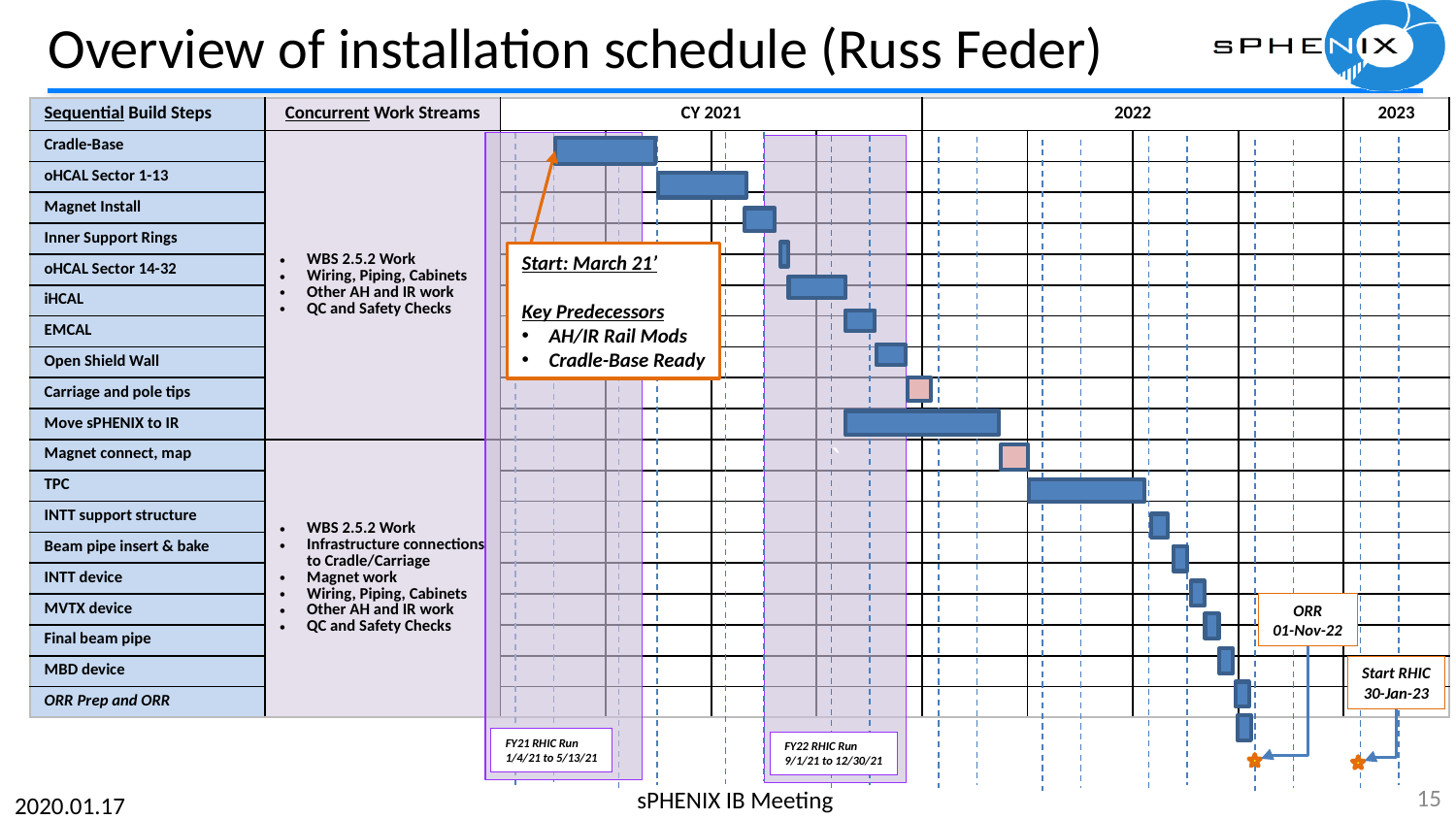

# Overview of installation schedule (Russ Feder)
| Sequential Build Steps | Concurrent Work Streams | CY 2021 |  |  |  | 2022 |  |  |  | 2023 |
| --- | --- | --- | --- | --- | --- | --- | --- | --- | --- | --- |
| Cradle-Base | WBS 2.5.2 Work Wiring, Piping, Cabinets Other AH and IR work QC and Safety Checks |  |  |  |  |  |  |  |  |  |
| oHCAL Sector 1-13 |  |  |  |  |  |  |  |  |  |  |
| Magnet Install |  |  |  |  |  |  |  |  |  |  |
| Inner Support Rings |  |  |  |  |  |  |  |  |  |  |
| oHCAL Sector 14-32 |  |  |  |  |  |  |  |  |  |  |
| iHCAL |  |  |  |  |  |  |  |  |  |  |
| EMCAL |  |  |  |  |  |  |  |  |  |  |
| Open Shield Wall |  |  |  |  |  |  |  |  |  |  |
| Carriage and pole tips |  |  |  |  |  |  |  |  |  |  |
| Move sPHENIX to IR |  |  |  |  |  |  |  |  |  |  |
| Magnet connect, map | WBS 2.5.2 Work Infrastructure connections to Cradle/Carriage Magnet work Wiring, Piping, Cabinets Other AH and IR work QC and Safety Checks |  |  |  |  |  |  |  |  |  |
| TPC |  |  |  |  |  |  |  |  |  |  |
| INTT support structure |  |  |  |  |  |  |  |  |  |  |
| Beam pipe insert & bake |  |  |  |  |  |  |  |  |  |  |
| INTT device |  |  |  |  |  |  |  |  |  |  |
| MVTX device |  |  |  |  |  |  |  |  |  |  |
| Final beam pipe |  |  |  |  |  |  |  |  |  |  |
| MBD device |  |  |  |  |  |  |  |  |  |  |
| ORR Prep and ORR |  |  |  |  |  |  |  |  |  |  |

`

Start: March 21’

Key Predecessors
AH/IR Rail Mods
Cradle-Base Ready

ORR
01-Nov-22

Start RHIC
30-Jan-23

FY21 RHIC Run
1/4/21 to 5/13/21
FY22 RHIC Run
9/1/21 to 12/30/21

15
sPHENIX IB Meeting
2020.01.17